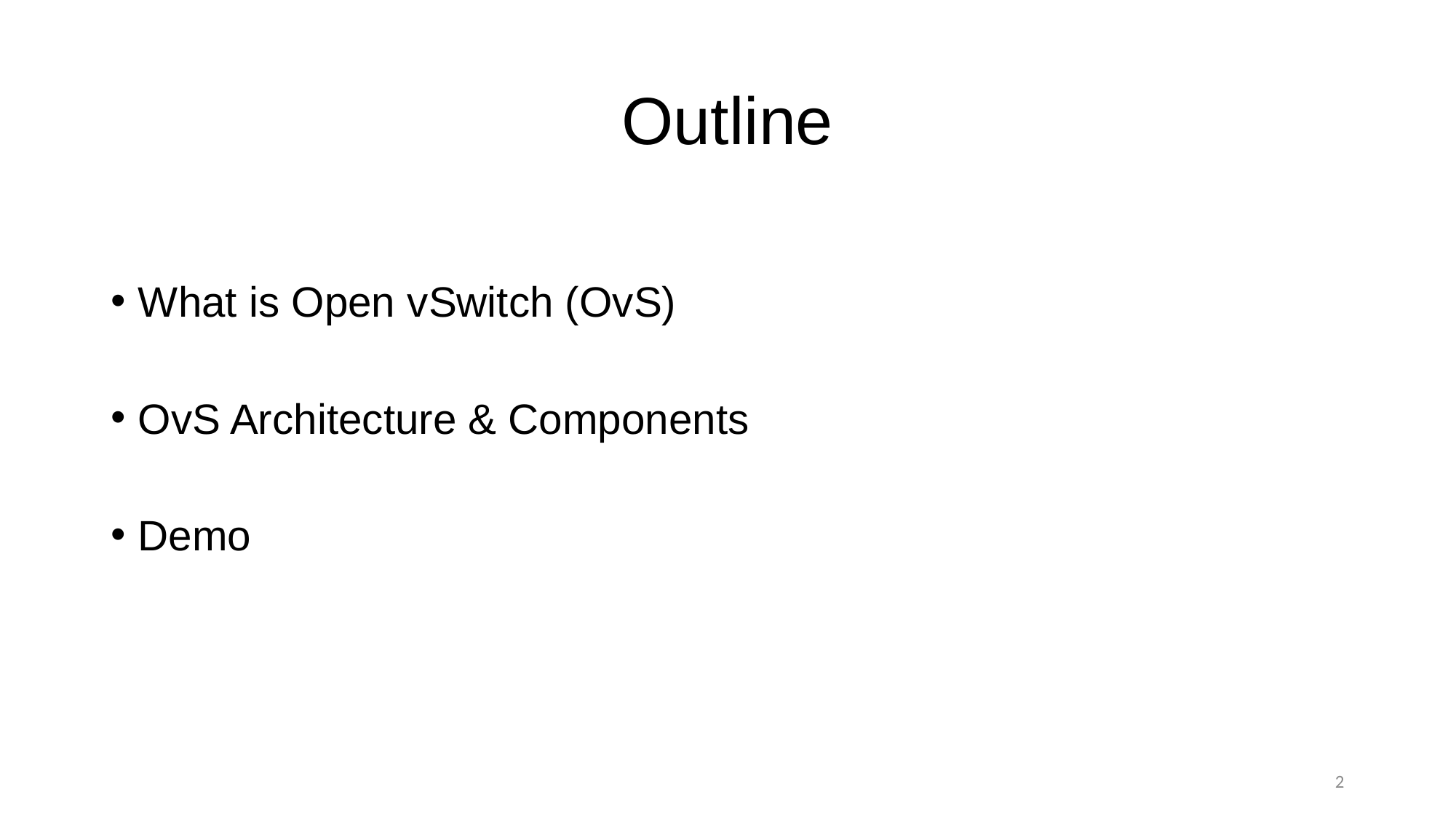

# Outline
What is Open vSwitch (OvS)
OvS Architecture & Components
Demo
2